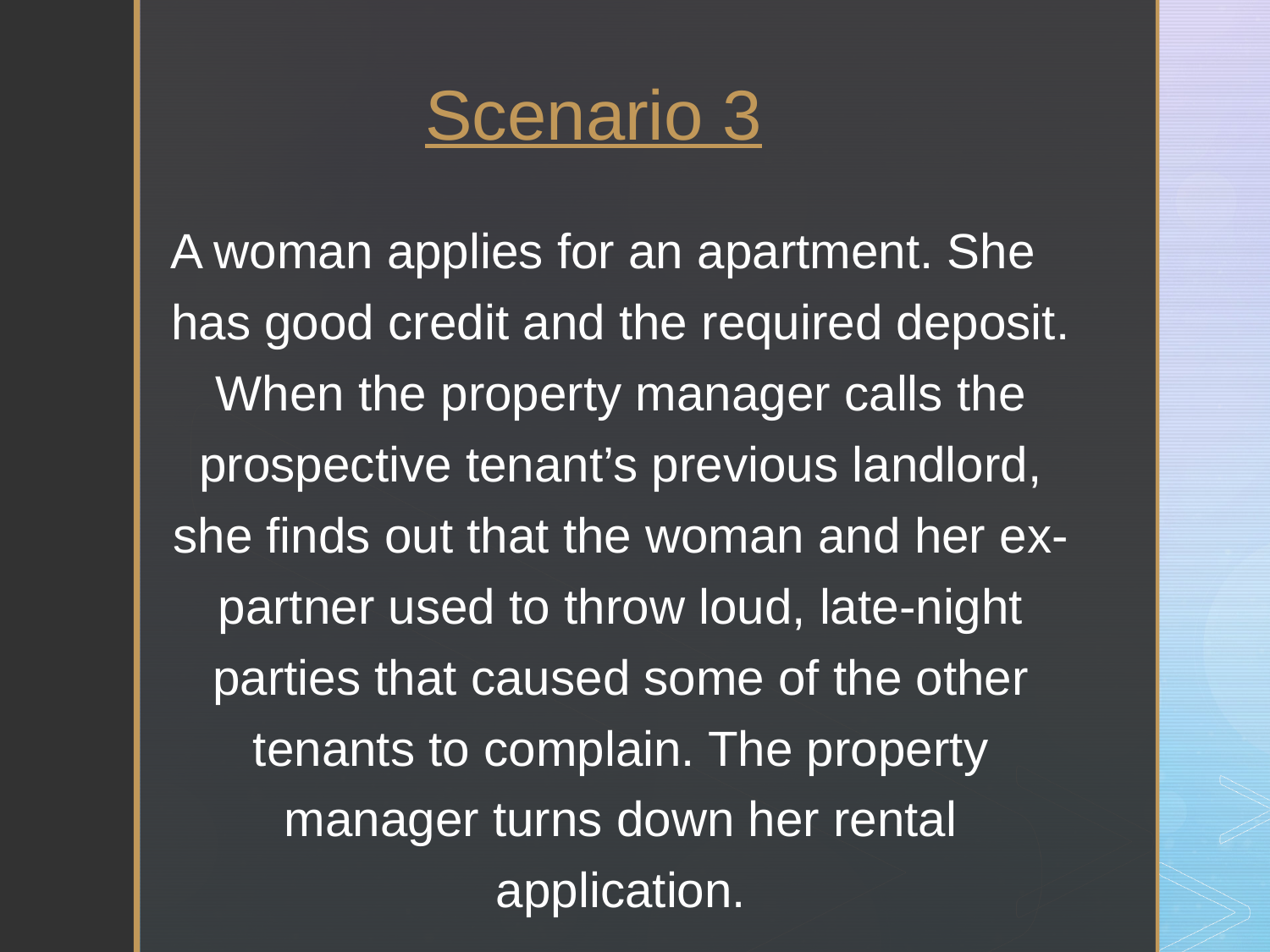

Scenario 3
A woman applies for an apartment. She has good credit and the required deposit. When the property manager calls the prospective tenant’s previous landlord, she finds out that the woman and her ex-partner used to throw loud, late-night parties that caused some of the other tenants to complain. The property manager turns down her rental application.